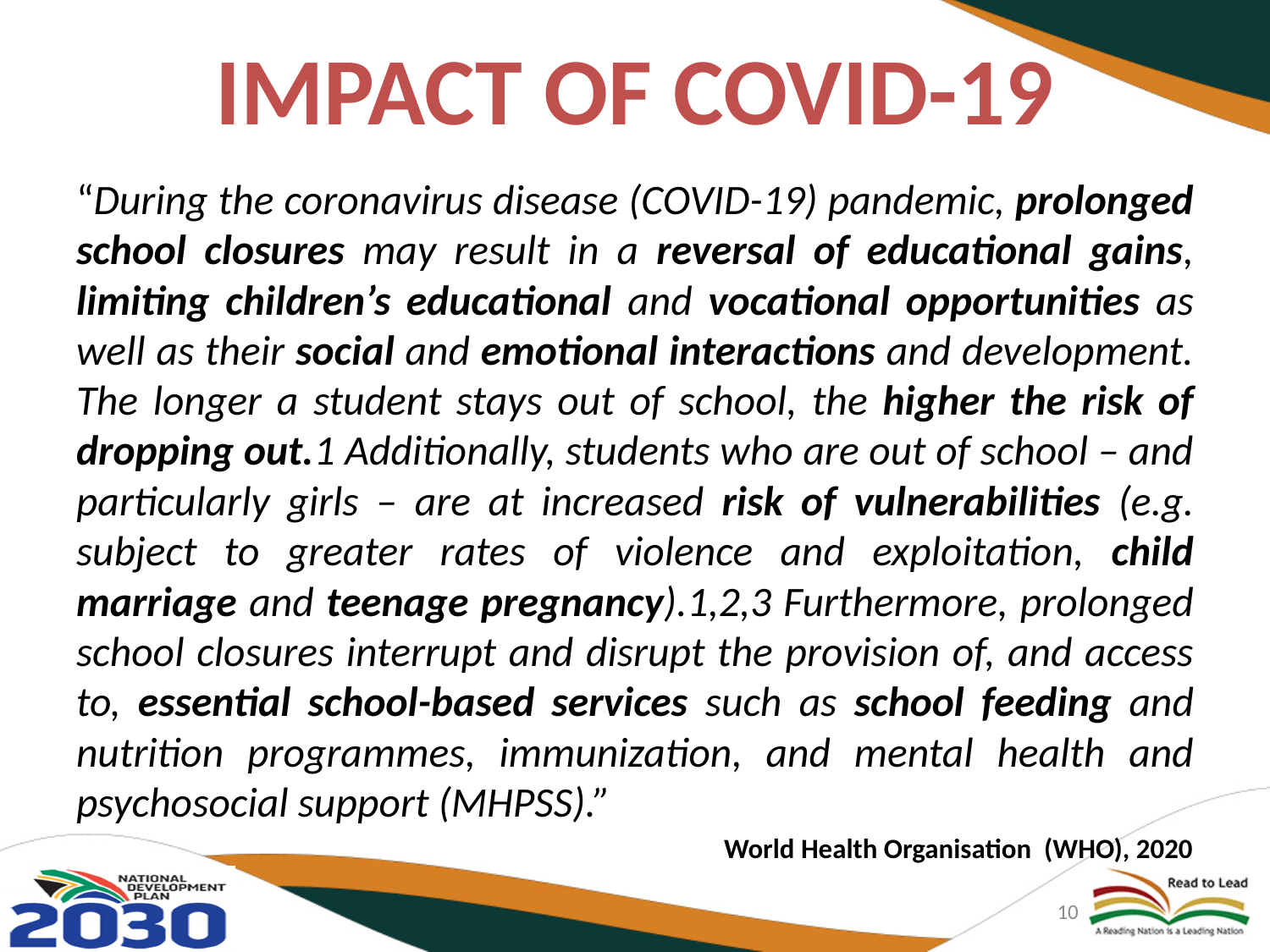

# IMPACT OF COVID-19
“During the coronavirus disease (COVID-19) pandemic, prolonged school closures may result in a reversal of educational gains, limiting children’s educational and vocational opportunities as well as their social and emotional interactions and development. The longer a student stays out of school, the higher the risk of dropping out.1 Additionally, students who are out of school – and particularly girls – are at increased risk of vulnerabilities (e.g. subject to greater rates of violence and exploitation, child marriage and teenage pregnancy).1,2,3 Furthermore, prolonged school closures interrupt and disrupt the provision of, and access to, essential school-based services such as school feeding and nutrition programmes, immunization, and mental health and psychosocial support (MHPSS).”
World Health Organisation  (WHO), 2020
10